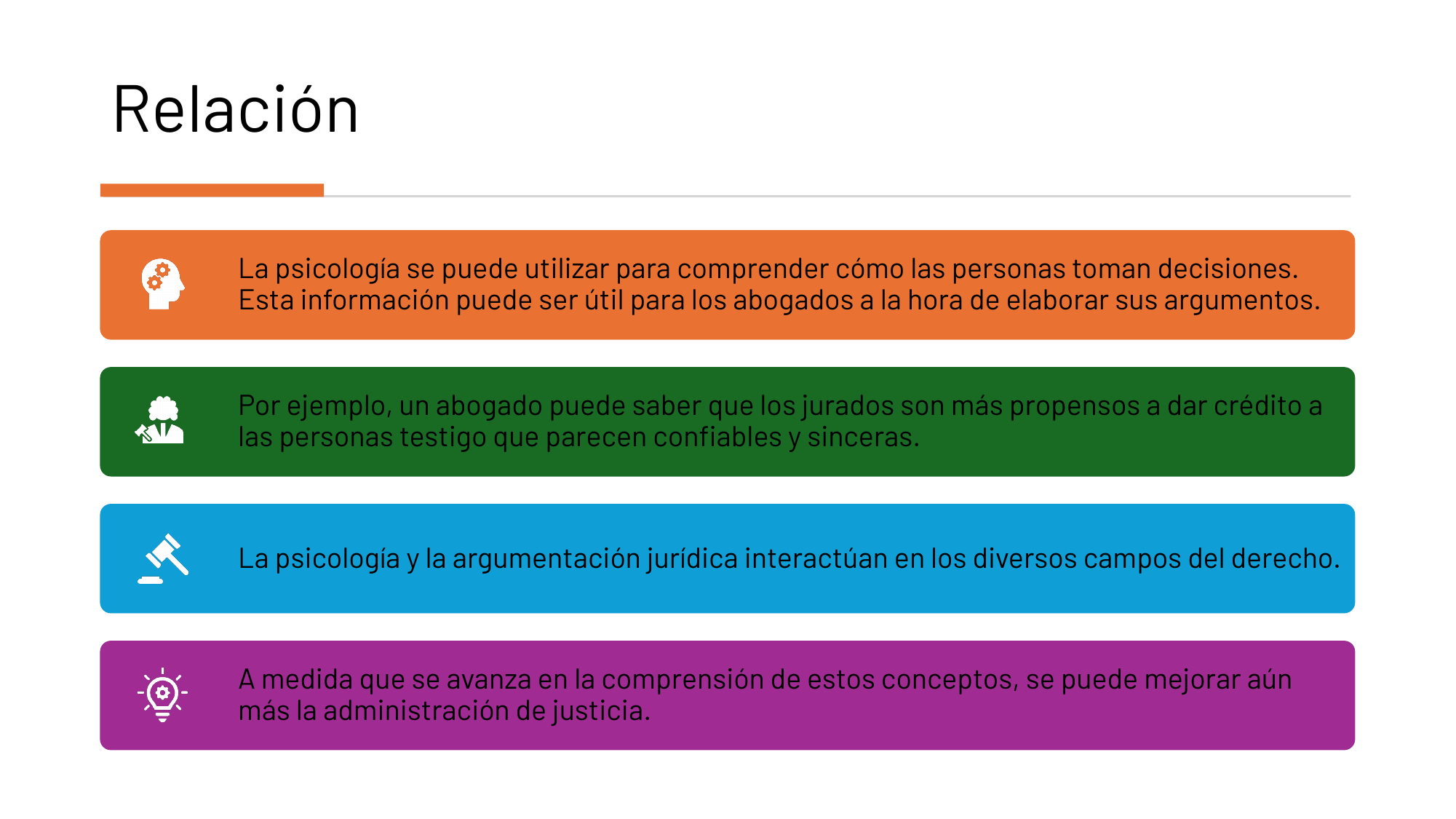

# Relación

La psicología se puede utilizar para comprender cómo las personas toman decisiones. Esta información puede ser útil para los abogados a la hora de elaborar sus argumentos.
Por ejemplo, un abogado puede saber que los jurados son más propensos a dar crédito a las personas testigo que parecen confiables y sinceras.
La psicología y la argumentación jurídica interactúan en los diversos campos del derecho.
A medida que se avanza en la comprensión de estos conceptos, se puede mejorar aún más la administración de justicia.